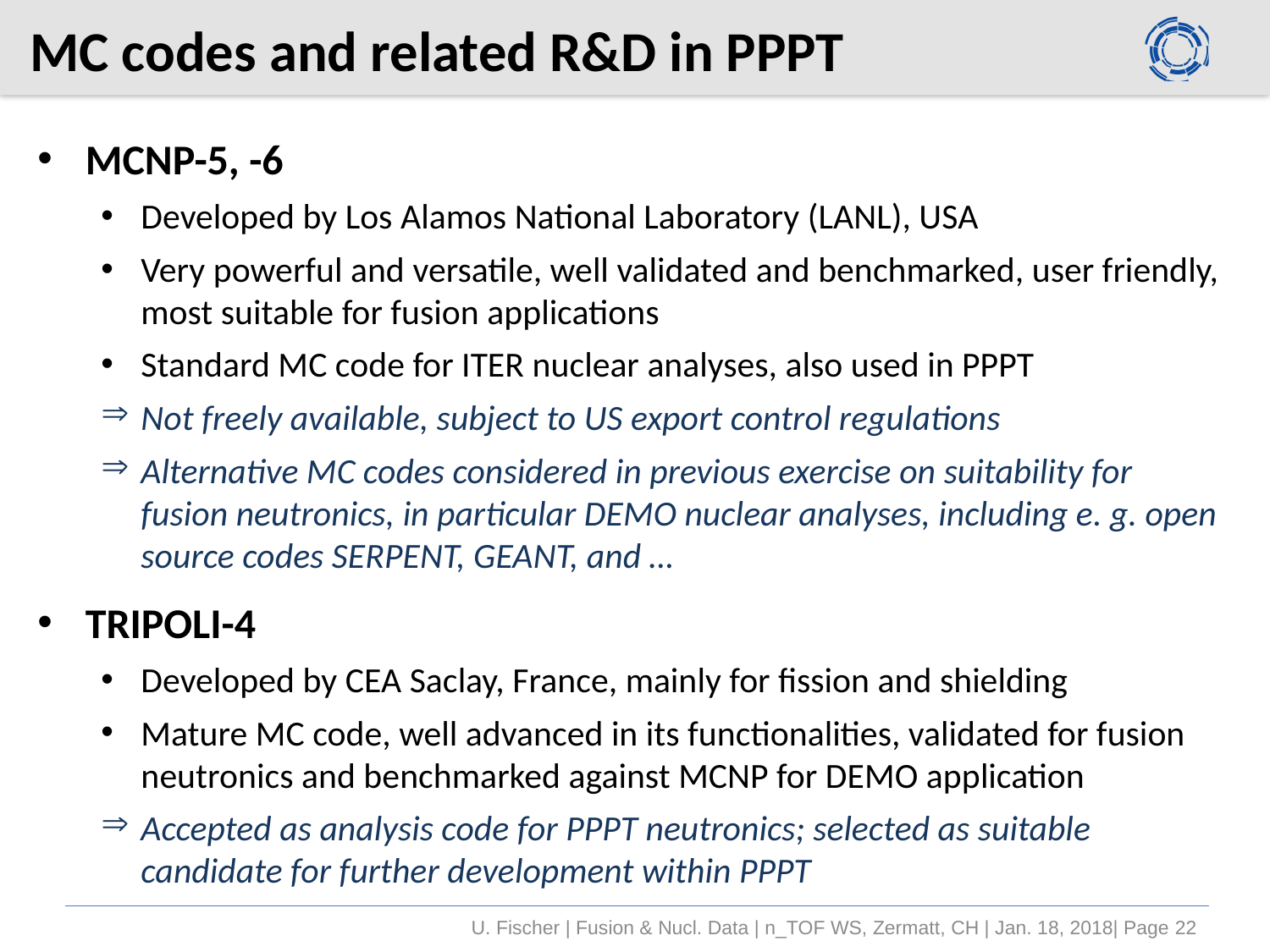

# MC codes and related R&D in PPPT
MCNP-5, -6
Developed by Los Alamos National Laboratory (LANL), USA
Very powerful and versatile, well validated and benchmarked, user friendly, most suitable for fusion applications
Standard MC code for ITER nuclear analyses, also used in PPPT
Not freely available, subject to US export control regulations
Alternative MC codes considered in previous exercise on suitability for fusion neutronics, in particular DEMO nuclear analyses, including e. g. open source codes SERPENT, GEANT, and …
TRIPOLI-4
Developed by CEA Saclay, France, mainly for fission and shielding
Mature MC code, well advanced in its functionalities, validated for fusion neutronics and benchmarked against MCNP for DEMO application
Accepted as analysis code for PPPT neutronics; selected as suitable candidate for further development within PPPT
U. Fischer | Fusion & Nucl. Data | n_TOF WS, Zermatt, CH | Jan. 18, 2018| Page 22